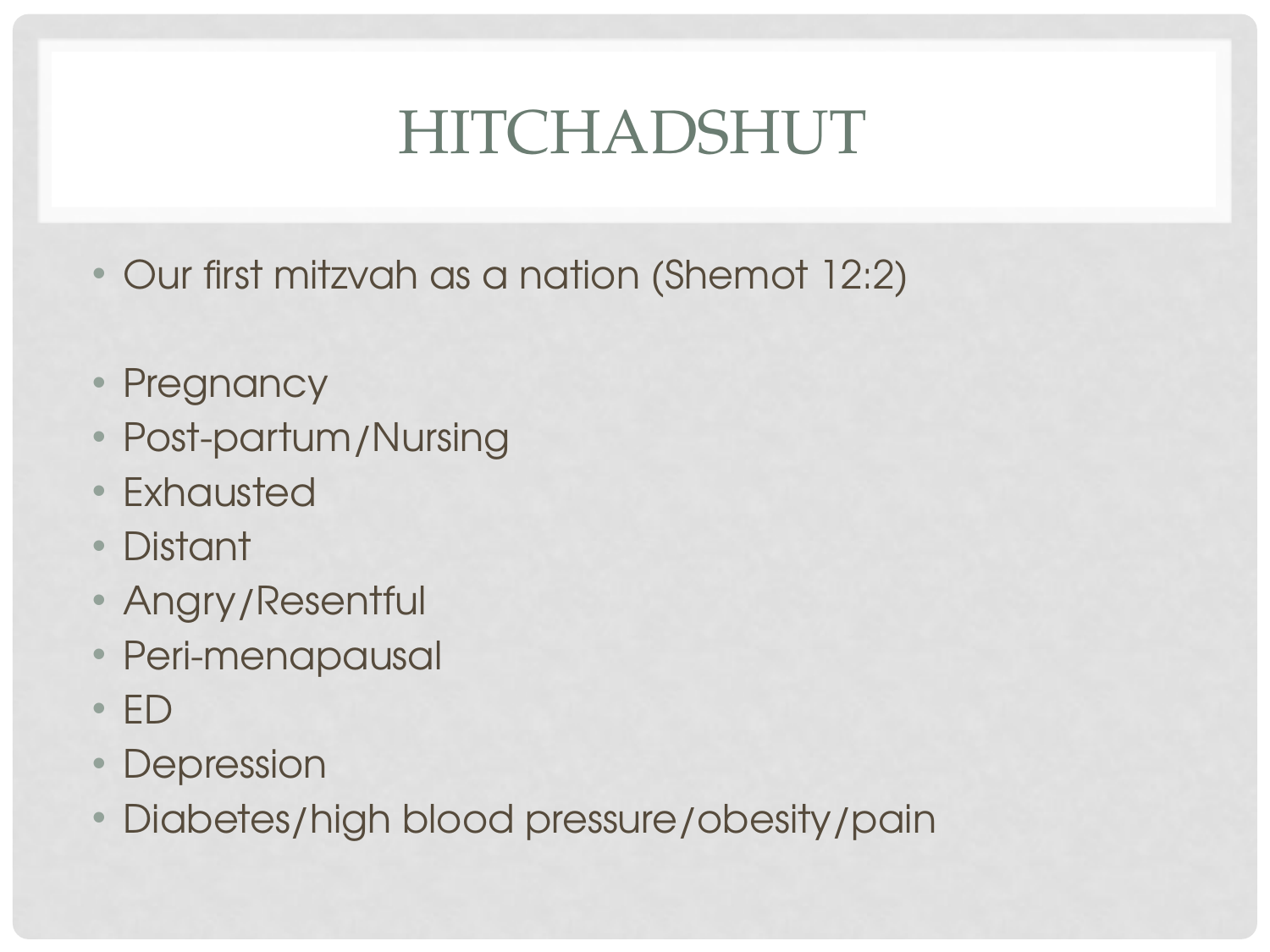

# HItchadshut
Our first mitzvah as a nation (Shemot 12:2)

Pregnancy
Post-partum/Nursing
Exhausted
Distant
Angry/Resentful
Peri-menapausal
ED
Depression
Diabetes/high blood pressure/obesity/pain